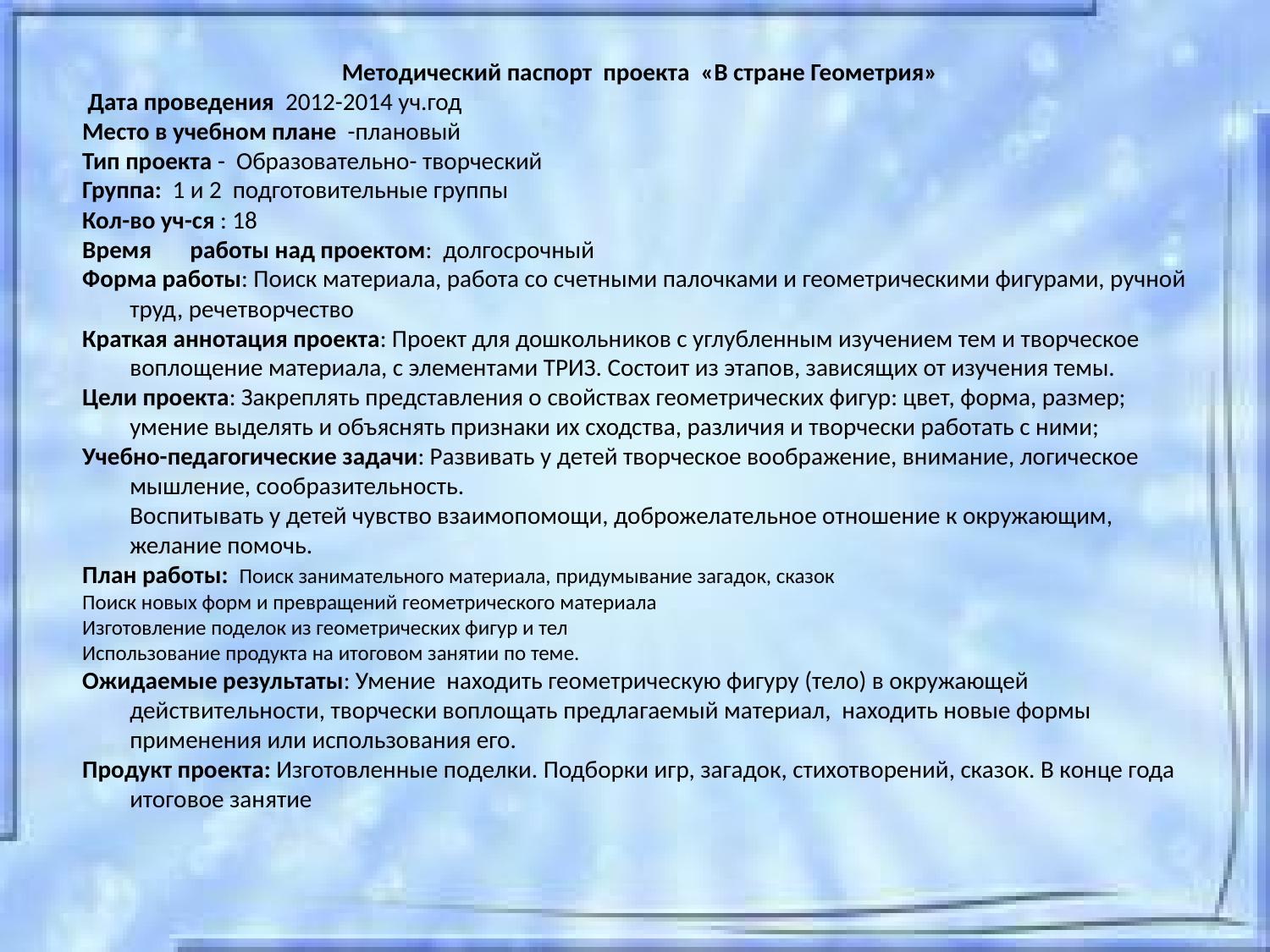

Методический паспорт  проекта  «В стране Геометрия»
 Дата проведения  2012-2014 уч.год
Место в учебном плане  -плановый
Тип проекта -  Образовательно- творческий
Группа:  1 и 2  подготовительные группы
Кол-во уч-ся : 18
Время       работы над проектом:  долгосрочный
Форма работы: Поиск материала, работа со счетными палочками и геометрическими фигурами, ручной труд, речетворчество
Краткая аннотация проекта: Проект для дошкольников с углубленным изучением тем и творческое воплощение материала, с элементами ТРИЗ. Состоит из этапов, зависящих от изучения темы.
Цели проекта: Закреплять представления о свойствах геометрических фигур: цвет, форма, размер; умение выделять и объяснять признаки их сходства, различия и творчески работать с ними;
Учебно-педагогические задачи: Развивать у детей творческое воображение, внимание, логическое мышление, сообразительность.
Воспитывать у детей чувство взаимопомощи, доброжелательное отношение к окружающим, желание помочь.
План работы:  Поиск занимательного материала, придумывание загадок, сказок
Поиск новых форм и превращений геометрического материала
Изготовление поделок из геометрических фигур и тел
Использование продукта на итоговом занятии по теме.
Ожидаемые результаты: Умение  находить геометрическую фигуру (тело) в окружающей действительности, творчески воплощать предлагаемый материал,  находить новые формы применения или использования его.
Продукт проекта: Изготовленные поделки. Подборки игр, загадок, стихотворений, сказок. В конце года итоговое занятие